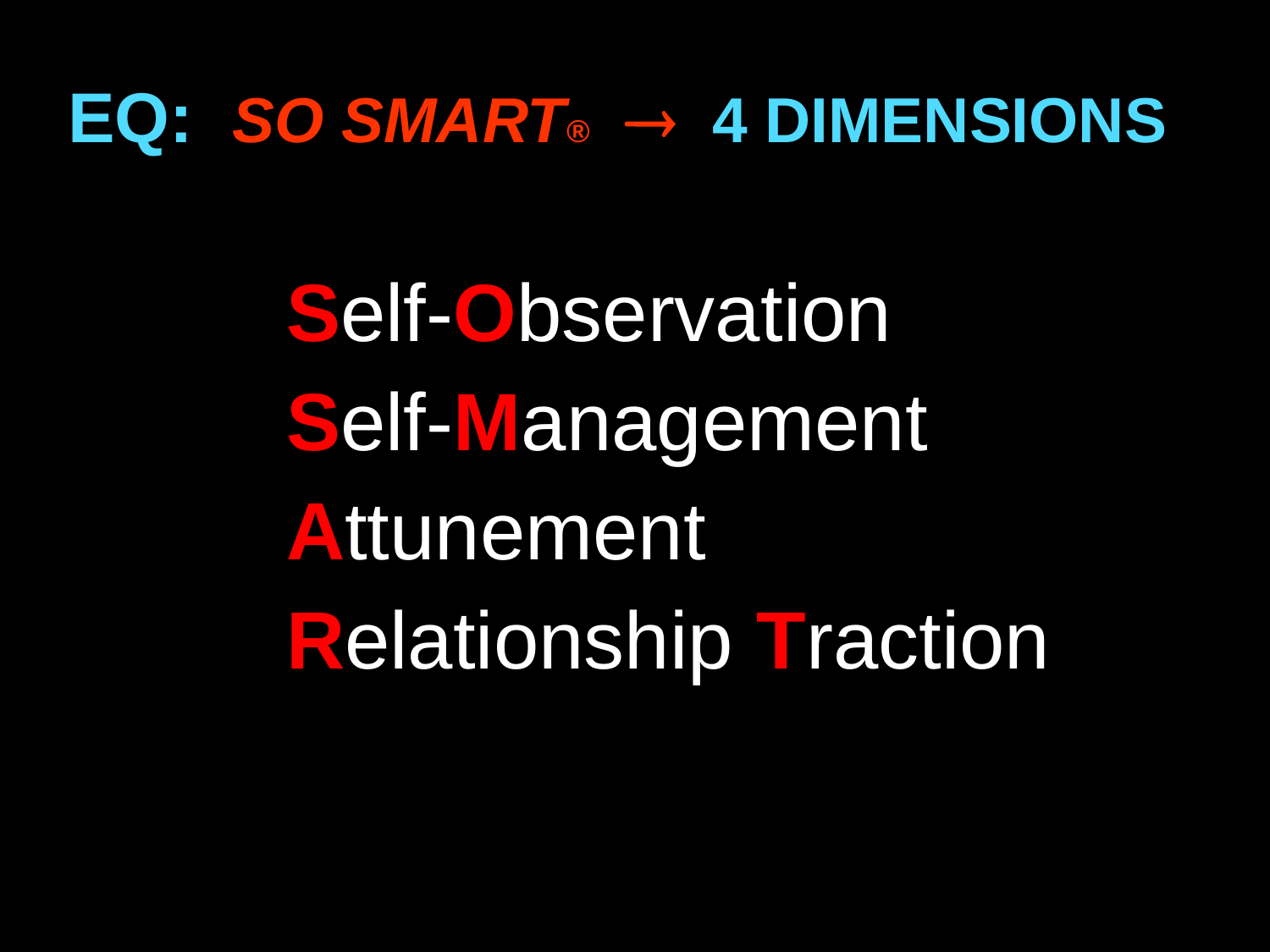

EQ:  SO SMART®    →   4 DIMENSIONS

Self-Observation
Self-Management
Attunement
Relationship Traction